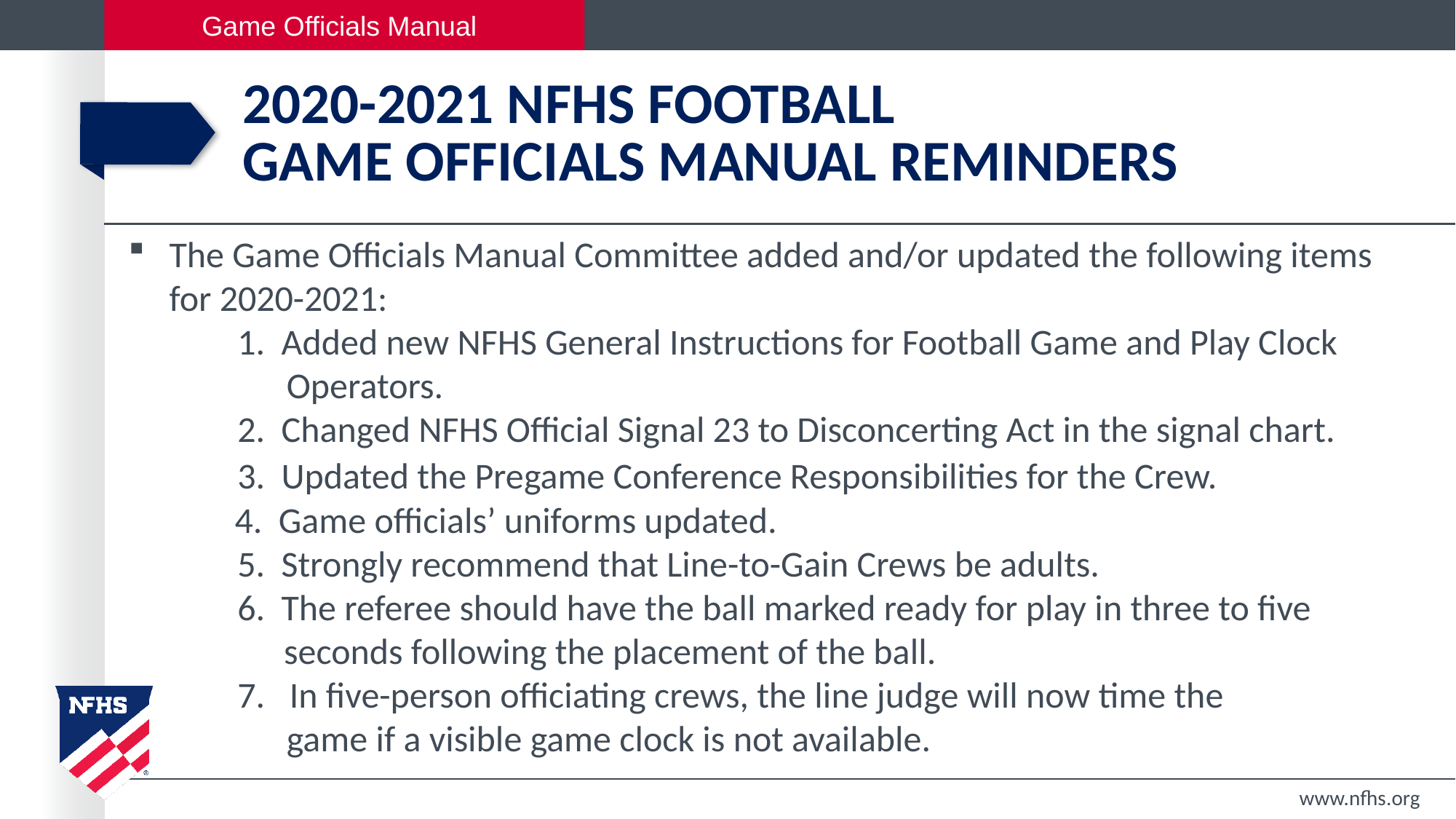

Game Officials Manual
# 2020-2021 Nfhs football game officials manual REMINDERS

The Game Officials Manual Committee added and/or updated the following items for 2020-2021:
	1.  Added new NFHS General Instructions for Football Game and Play Clock 	      Operators.
	2.  Changed NFHS Official Signal 23 to Disconcerting Act in the signal chart.
	3.  Updated the Pregame Conference Responsibilities for the Crew.
             4.  Game officials’ uniforms updated.
	5.  Strongly recommend that Line-to-Gain Crews be adults.
	6.  The referee should have the ball marked ready for play in three to five
                   seconds following the placement of the ball.
 	7.   In five-person officiating crews, the line judge will now time the 	      	      game if a visible game clock is not available.
www.nfhs.org